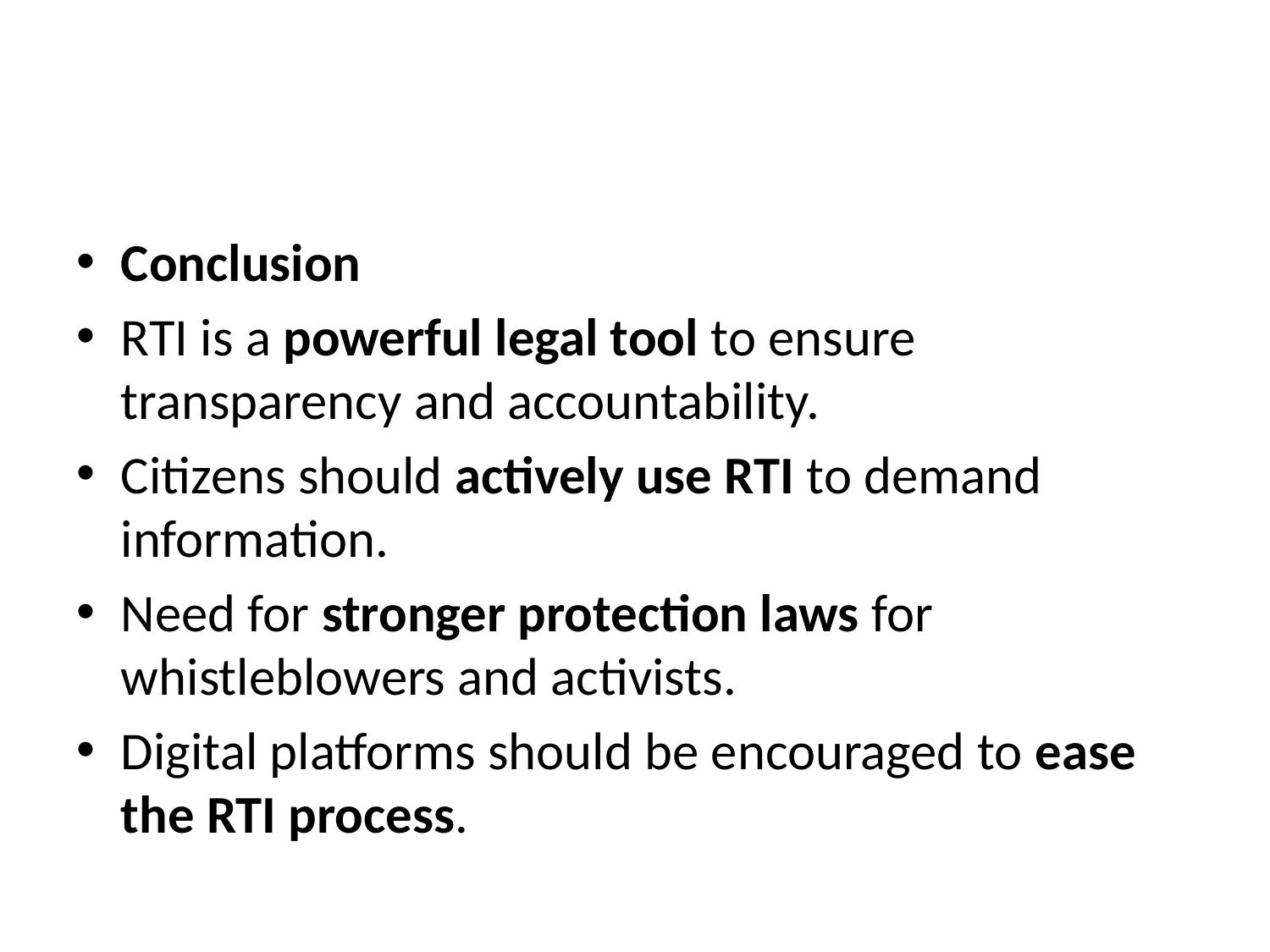

#
Conclusion
RTI is a powerful legal tool to ensure transparency and accountability.
Citizens should actively use RTI to demand information.
Need for stronger protection laws for whistleblowers and activists.
Digital platforms should be encouraged to ease the RTI process.